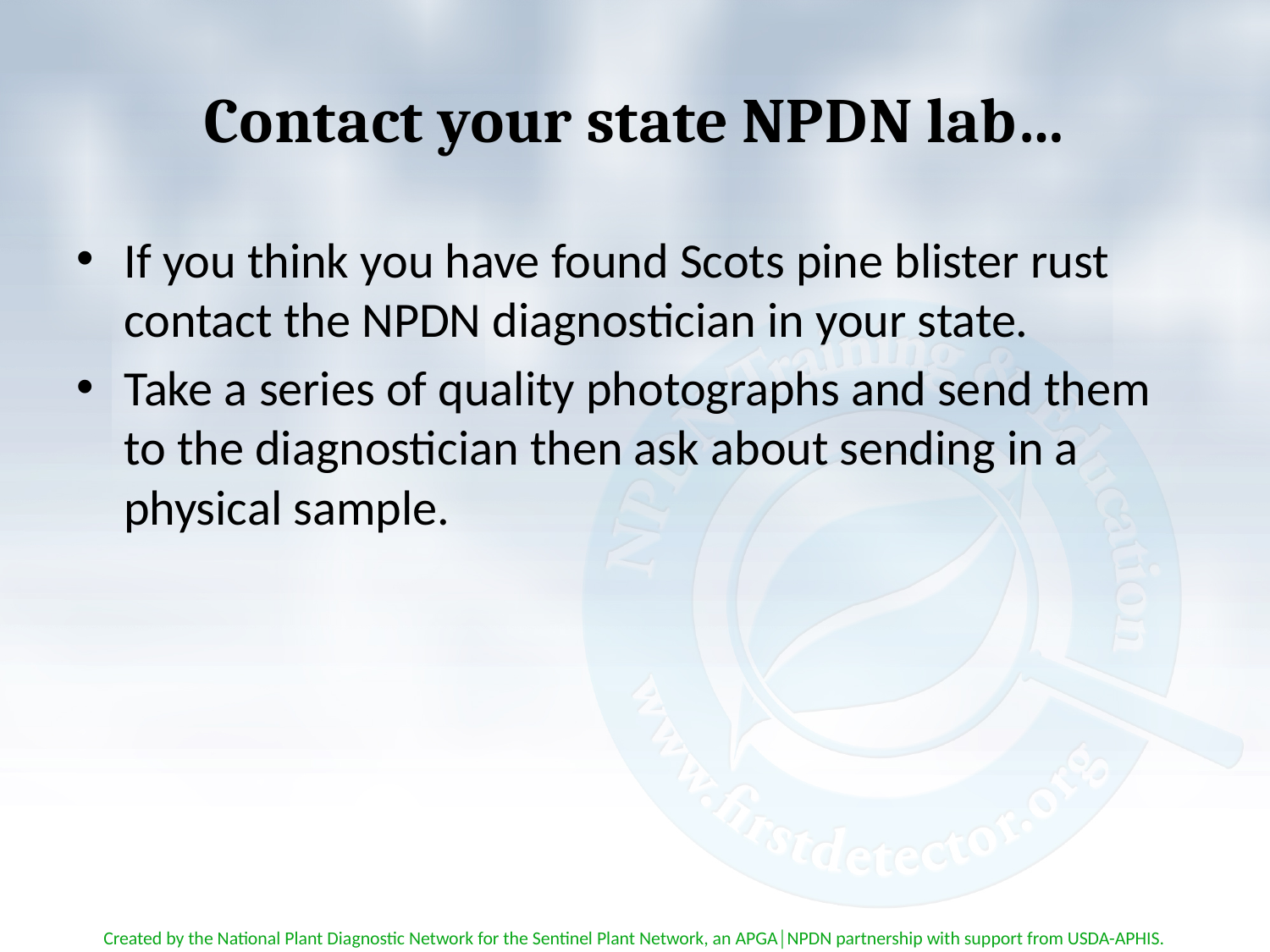

# Contact your state NPDN lab…
If you think you have found Scots pine blister rust contact the NPDN diagnostician in your state.
Take a series of quality photographs and send them to the diagnostician then ask about sending in a physical sample.